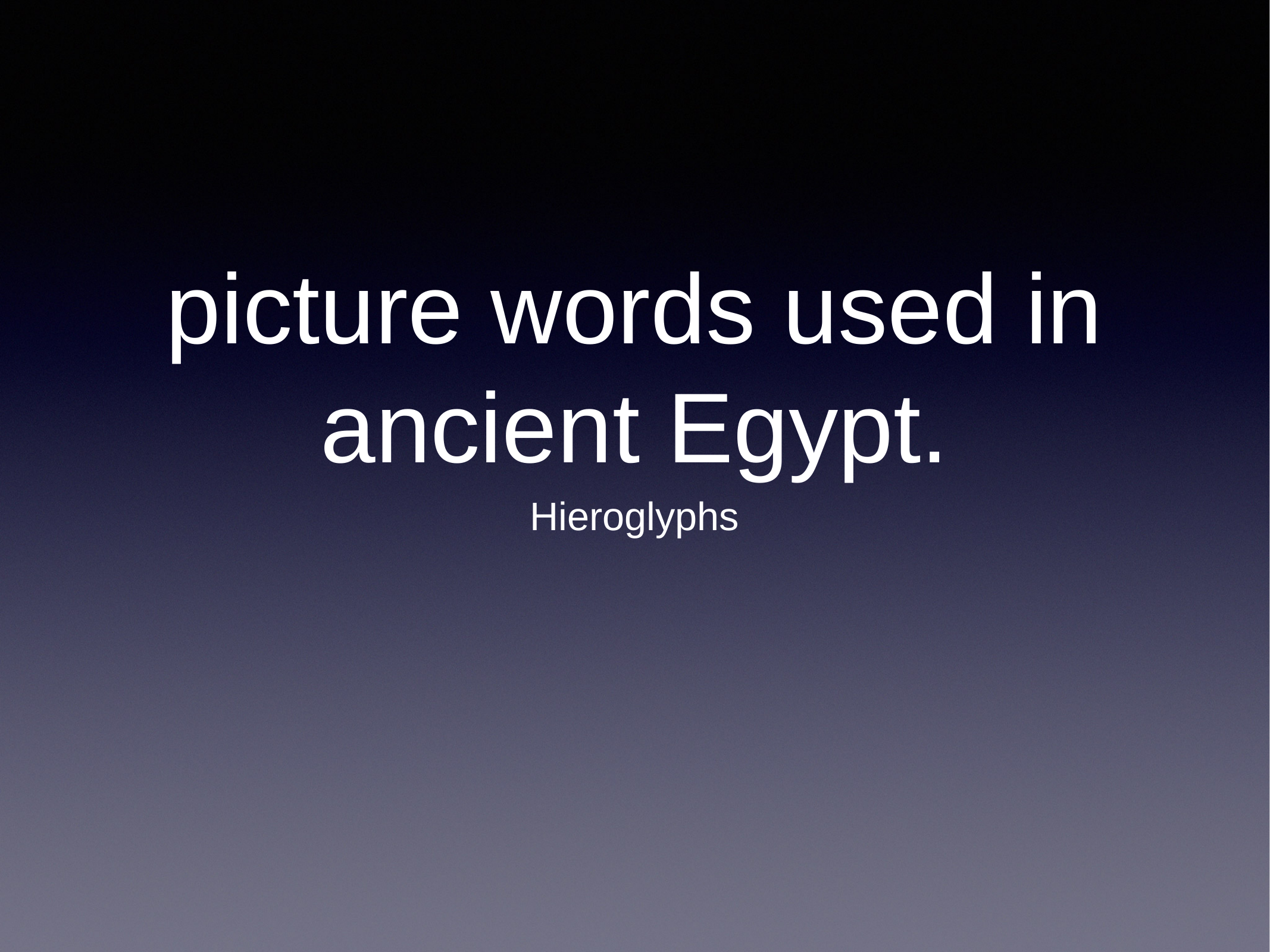

# picture words used in ancient Egypt.
Hieroglyphs